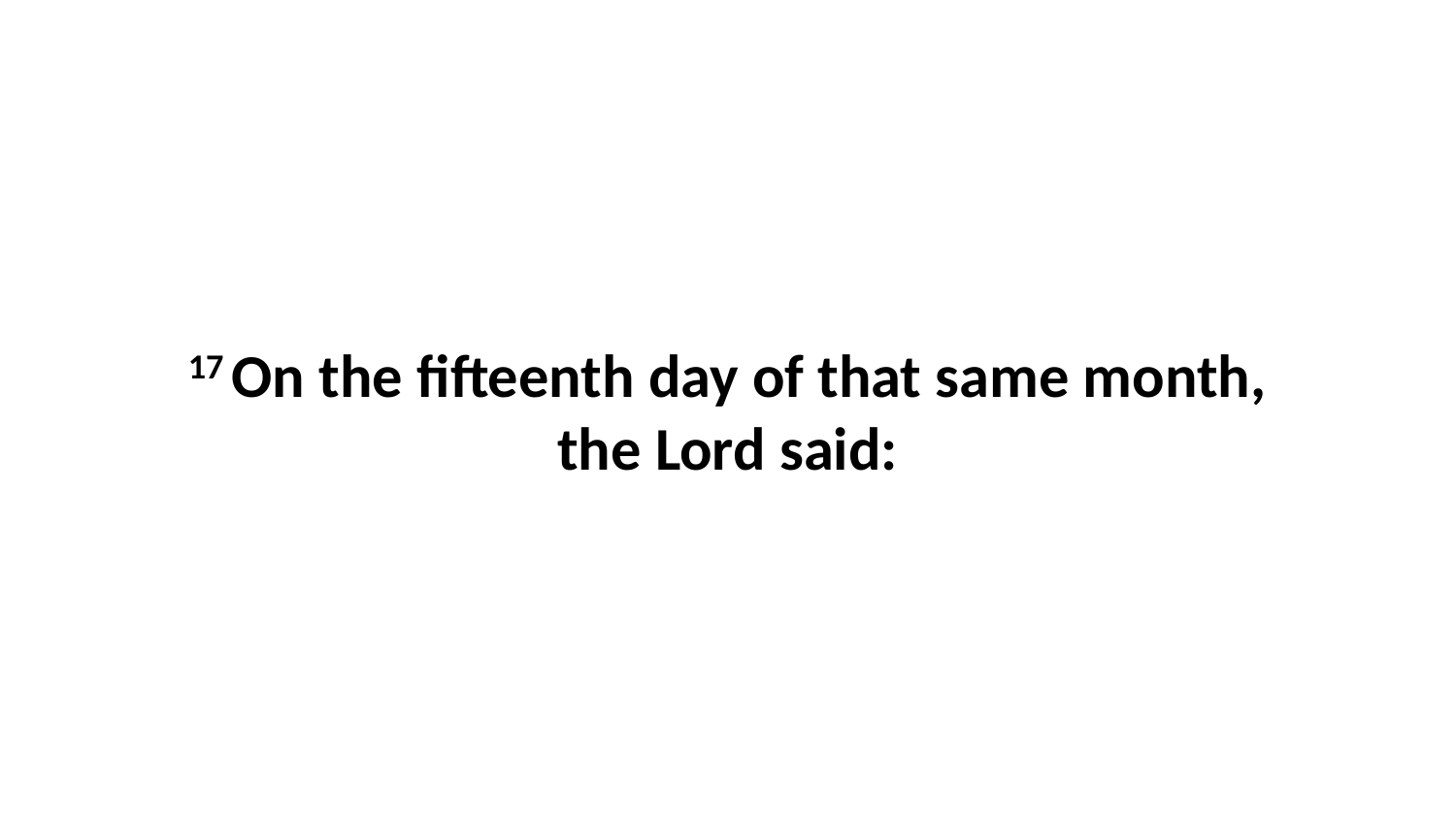

17 On the fifteenth day of that same month, the Lord said: